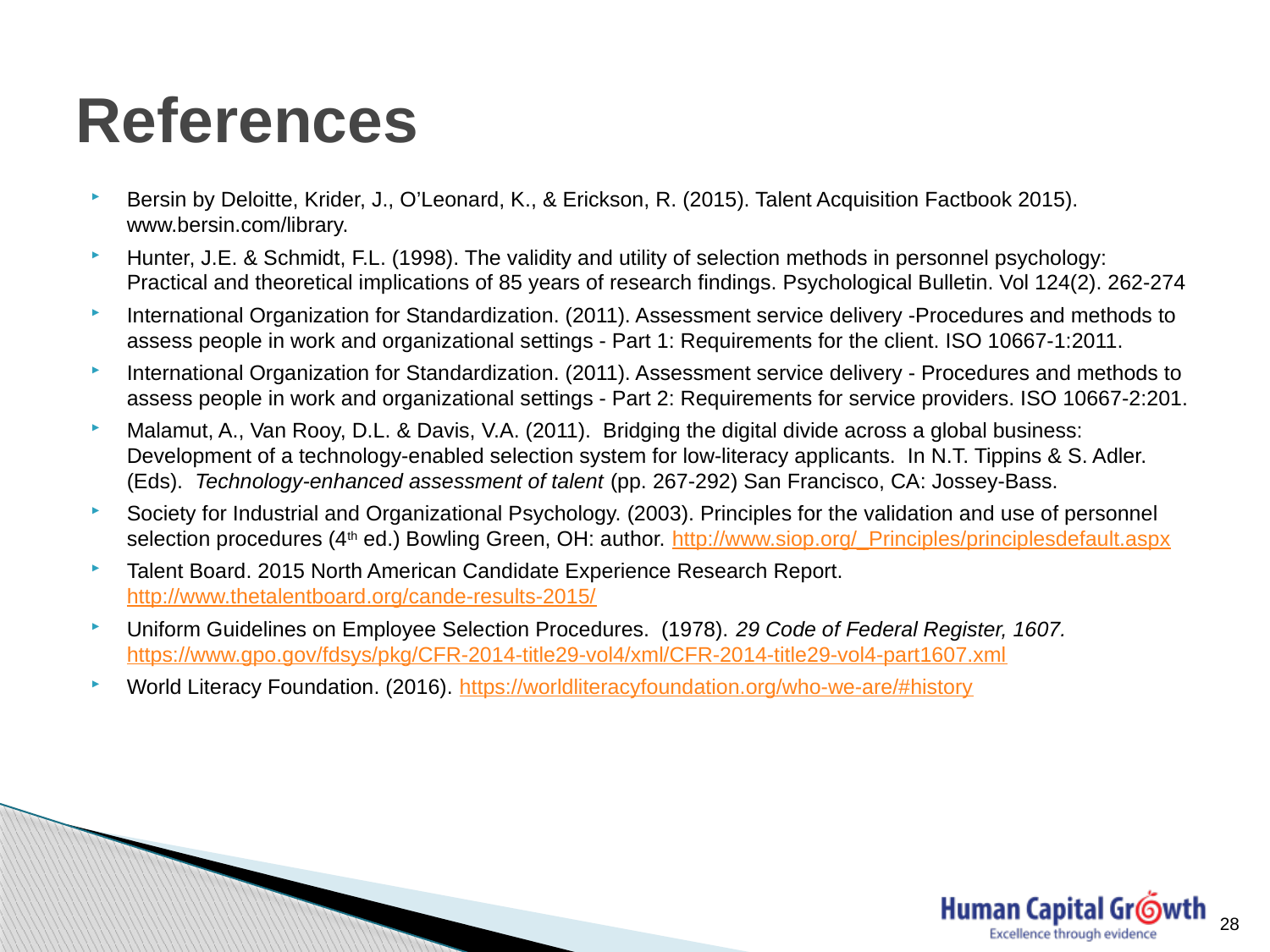

# References
Bersin by Deloitte, Krider, J., O’Leonard, K., & Erickson, R. (2015). Talent Acquisition Factbook 2015). www.bersin.com/library.
Hunter, J.E. & Schmidt, F.L. (1998). The validity and utility of selection methods in personnel psychology: Practical and theoretical implications of 85 years of research findings. Psychological Bulletin. Vol 124(2). 262-274
International Organization for Standardization. (2011). Assessment service delivery -Procedures and methods to assess people in work and organizational settings - Part 1: Requirements for the client. ISO 10667-1:2011.
International Organization for Standardization. (2011). Assessment service delivery - Procedures and methods to assess people in work and organizational settings - Part 2: Requirements for service providers. ISO 10667-2:201.
Malamut, A., Van Rooy, D.L. & Davis, V.A. (2011).  Bridging the digital divide across a global business: Development of a technology-enabled selection system for low-literacy applicants.  In N.T. Tippins & S. Adler. (Eds).  Technology-enhanced assessment of talent (pp. 267-292) San Francisco, CA: Jossey-Bass.
Society for Industrial and Organizational Psychology. (2003). Principles for the validation and use of personnel selection procedures (4th ed.) Bowling Green, OH: author. http://www.siop.org/_Principles/principlesdefault.aspx
Talent Board. 2015 North American Candidate Experience Research Report. http://www.thetalentboard.org/cande-results-2015/
Uniform Guidelines on Employee Selection Procedures.  (1978). 29 Code of Federal Register, 1607. https://www.gpo.gov/fdsys/pkg/CFR-2014-title29-vol4/xml/CFR-2014-title29-vol4-part1607.xml
World Literacy Foundation. (2016). https://worldliteracyfoundation.org/who-we-are/#history

28